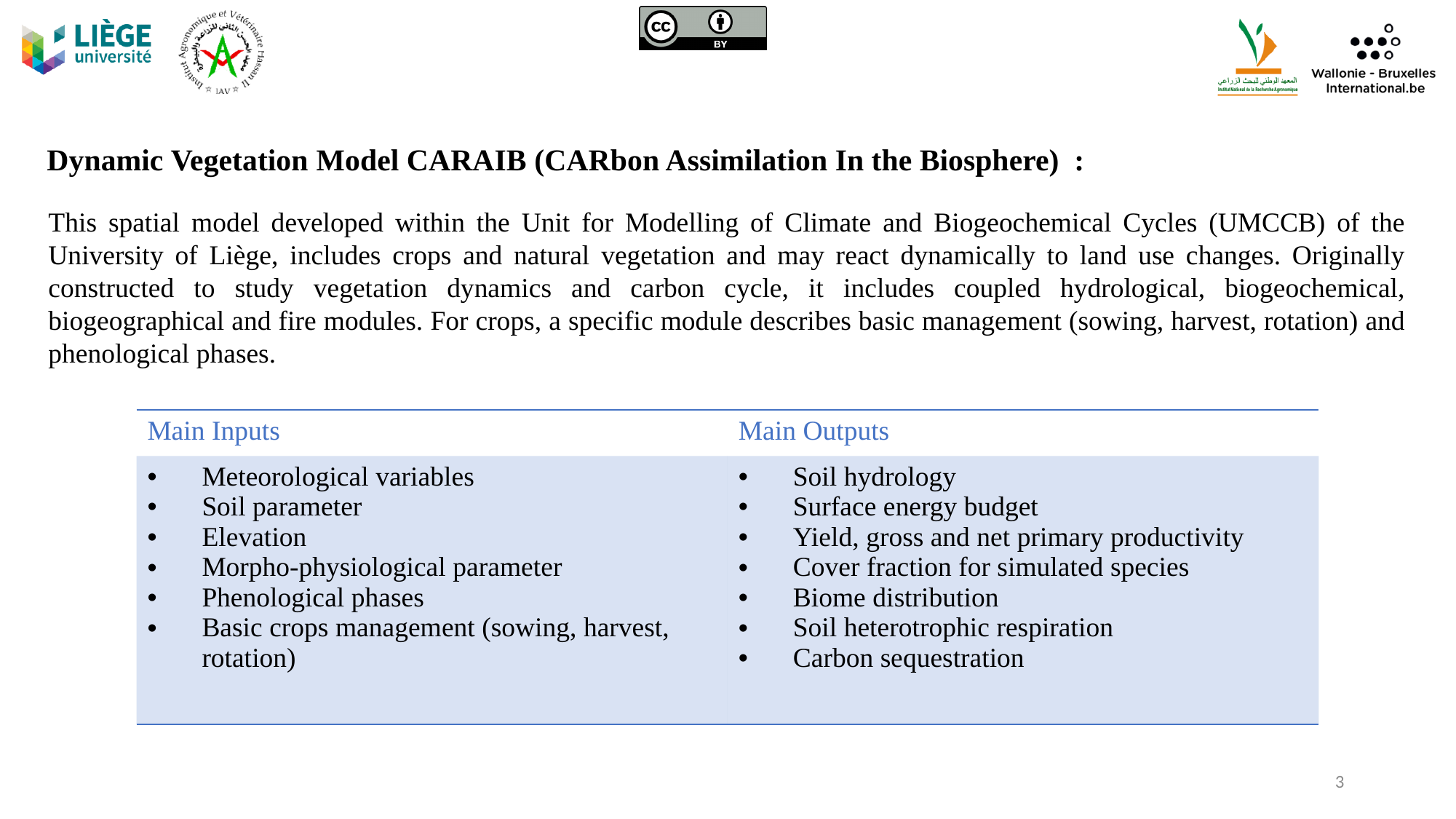

Dynamic Vegetation Model CARAIB (CARbon Assimilation In the Biosphere)  :
This spatial model developed within the Unit for Modelling of Climate and Biogeochemical Cycles (UMCCB) of the University of Liège, includes crops and natural vegetation and may react dynamically to land use changes. Originally constructed to study vegetation dynamics and carbon cycle, it includes coupled hydrological, biogeochemical, biogeographical and fire modules. For crops, a specific module describes basic management (sowing, harvest, rotation) and phenological phases.
| Main Inputs | Main Outputs |
| --- | --- |
| Meteorological variables Soil parameter Elevation Morpho-physiological parameter Phenological phases Basic crops management (sowing, harvest, rotation) | Soil hydrology Surface energy budget Yield, gross and net primary productivity Cover fraction for simulated species Biome distribution Soil heterotrophic respiration Carbon sequestration |
3